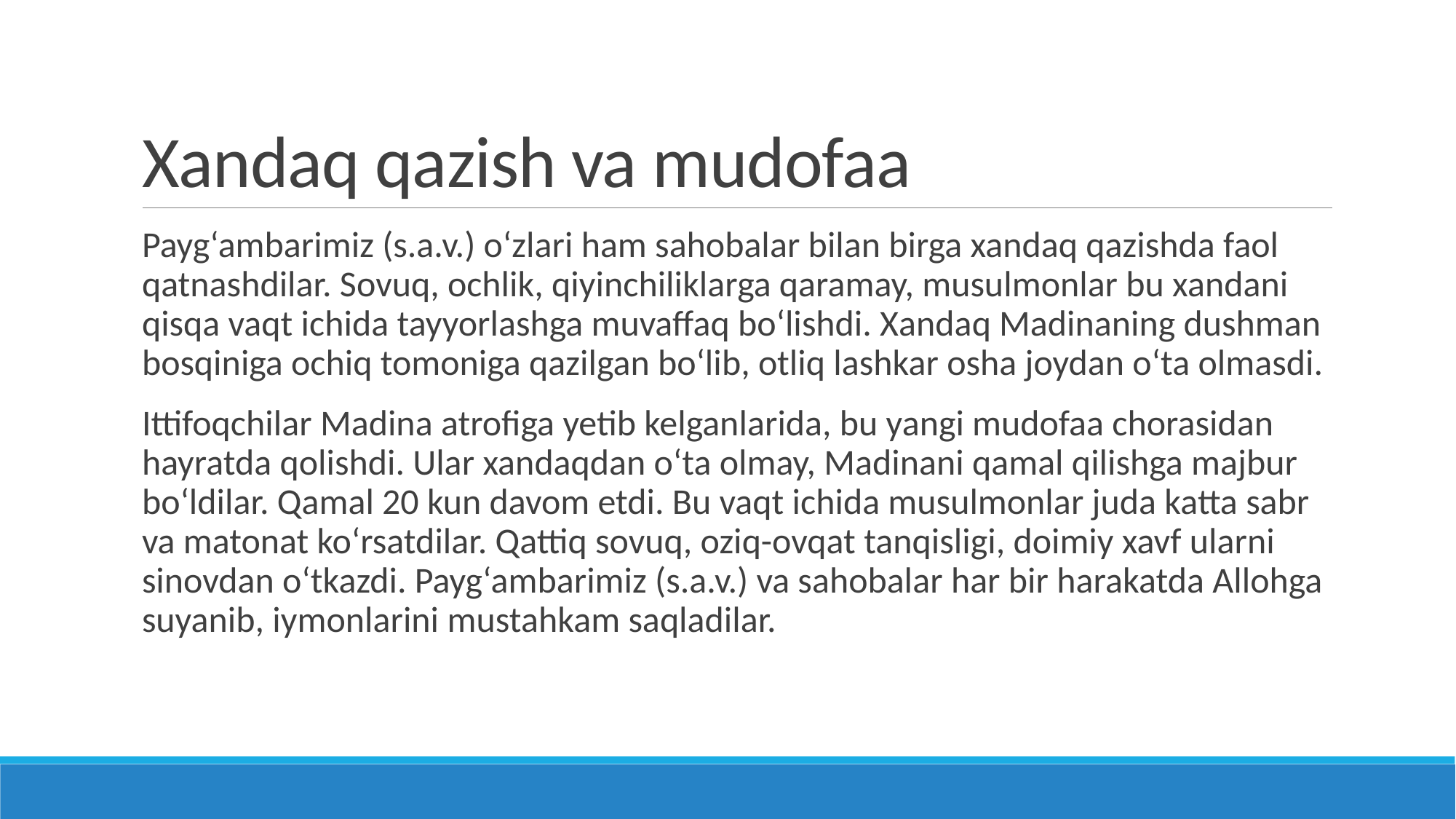

# Xandaq qazish va mudofaa
Payg‘ambarimiz (s.a.v.) o‘zlari ham sahobalar bilan birga xandaq qazishda faol qatnashdilar. Sovuq, ochlik, qiyinchiliklarga qaramay, musulmonlar bu xandani qisqa vaqt ichida tayyorlashga muvaffaq bo‘lishdi. Xandaq Madinaning dushman bosqiniga ochiq tomoniga qazilgan bo‘lib, otliq lashkar osha joydan o‘ta olmasdi.
Ittifoqchilar Madina atrofiga yetib kelganlarida, bu yangi mudofaa chorasidan hayratda qolishdi. Ular xandaqdan o‘ta olmay, Madinani qamal qilishga majbur bo‘ldilar. Qamal 20 kun davom etdi. Bu vaqt ichida musulmonlar juda katta sabr va matonat ko‘rsatdilar. Qattiq sovuq, oziq-ovqat tanqisligi, doimiy xavf ularni sinovdan o‘tkazdi. Payg‘ambarimiz (s.a.v.) va sahobalar har bir harakatda Allohga suyanib, iymonlarini mustahkam saqladilar.